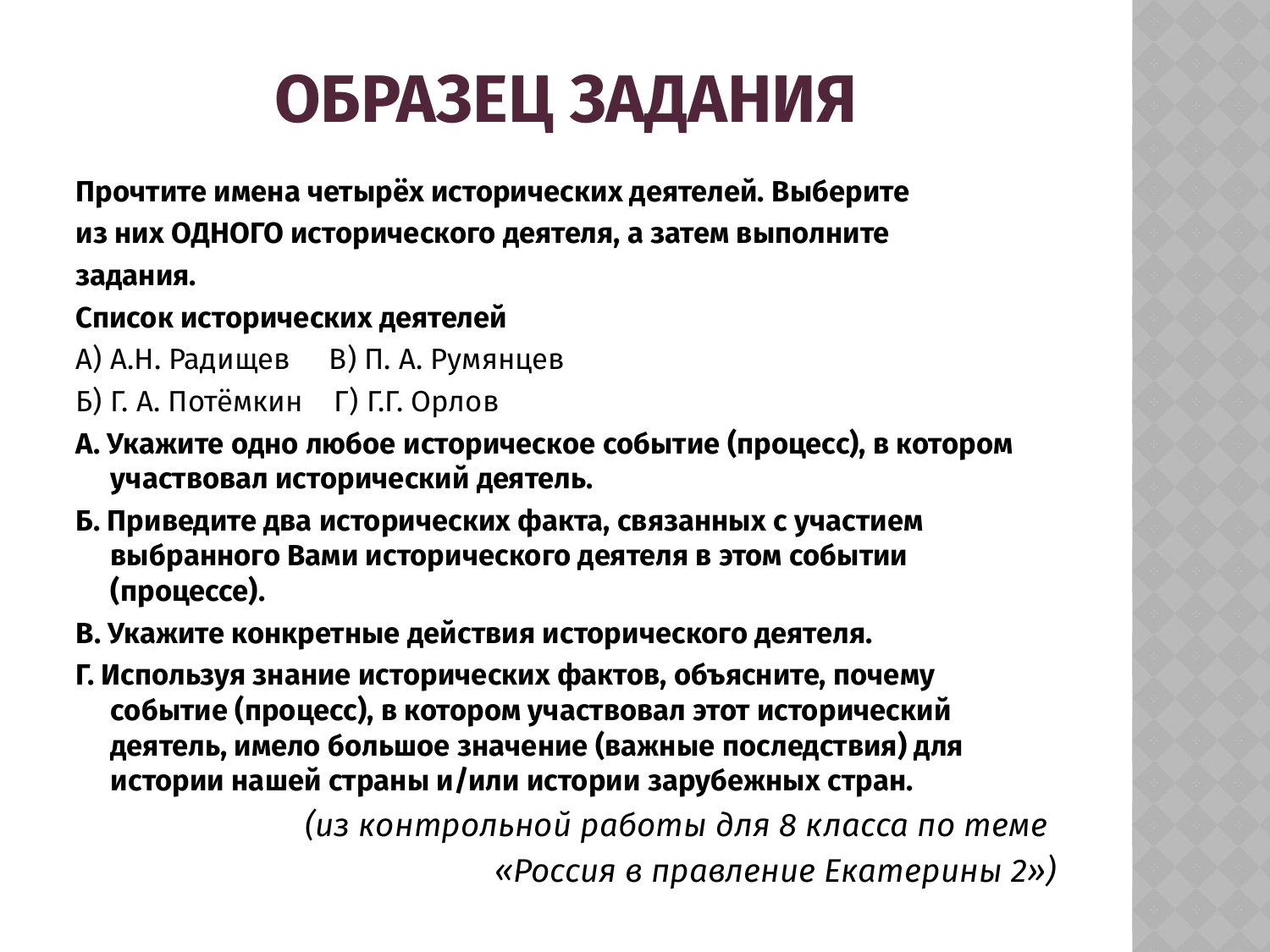

# Образец задания
Прочтите имена четырёх исторических деятелей. Выберите
из них ОДНОГО исторического деятеля, а затем выполните
задания.
Список исторических деятелей
А) А.Н. Радищев     В) П. А. Румянцев
Б) Г. А. Потёмкин    Г) Г.Г. Орлов
А. Укажите одно любое историческое событие (процесс), в котором участвовал исторический деятель.
Б. Приведите два исторических факта, связанных с участием выбранного Вами исторического деятеля в этом событии (процессе).
В. Укажите конкретные действия исторического деятеля.
Г. Используя знание исторических фактов, объясните, почему событие (процесс), в котором участвовал этот исторический деятель, имело большое значение (важные последствия) для истории нашей страны и/или истории зарубежных стран.
(из контрольной работы для 8 класса по теме
«Россия в правление Екатерины 2»)